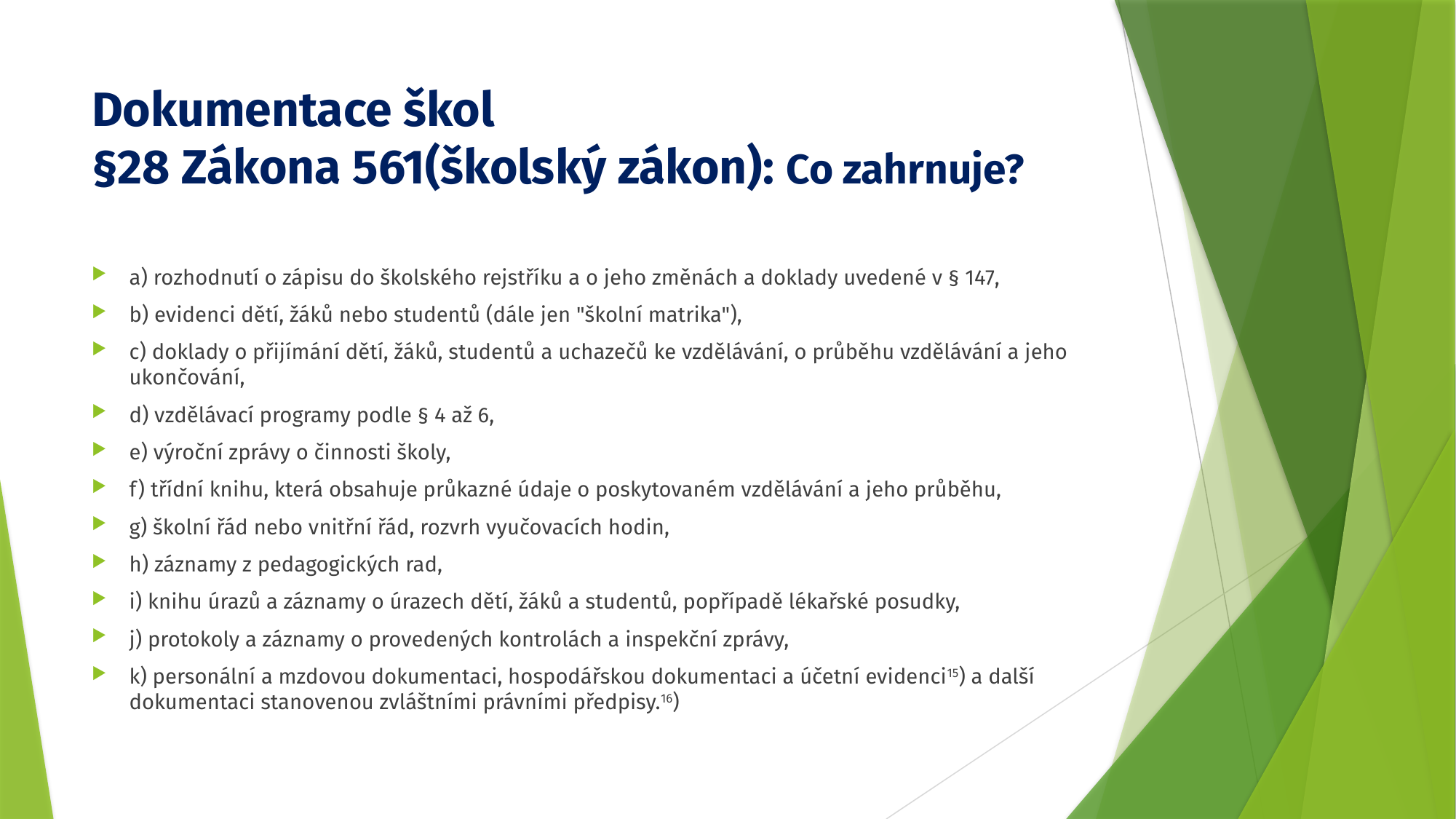

# Dokumentace škol §28 Zákona 561(školský zákon): Co zahrnuje?
a) rozhodnutí o zápisu do školského rejstříku a o jeho změnách a doklady uvedené v § 147,
b) evidenci dětí, žáků nebo studentů (dále jen "školní matrika"),
c) doklady o přijímání dětí, žáků, studentů a uchazečů ke vzdělávání, o průběhu vzdělávání a jeho ukončování,
d) vzdělávací programy podle § 4 až 6,
e) výroční zprávy o činnosti školy,
f) třídní knihu, která obsahuje průkazné údaje o poskytovaném vzdělávání a jeho průběhu,
g) školní řád nebo vnitřní řád, rozvrh vyučovacích hodin,
h) záznamy z pedagogických rad,
i) knihu úrazů a záznamy o úrazech dětí, žáků a studentů, popřípadě lékařské posudky,
j) protokoly a záznamy o provedených kontrolách a inspekční zprávy,
k) personální a mzdovou dokumentaci, hospodářskou dokumentaci a účetní evidenci15) a další dokumentaci stanovenou zvláštními právními předpisy.16)